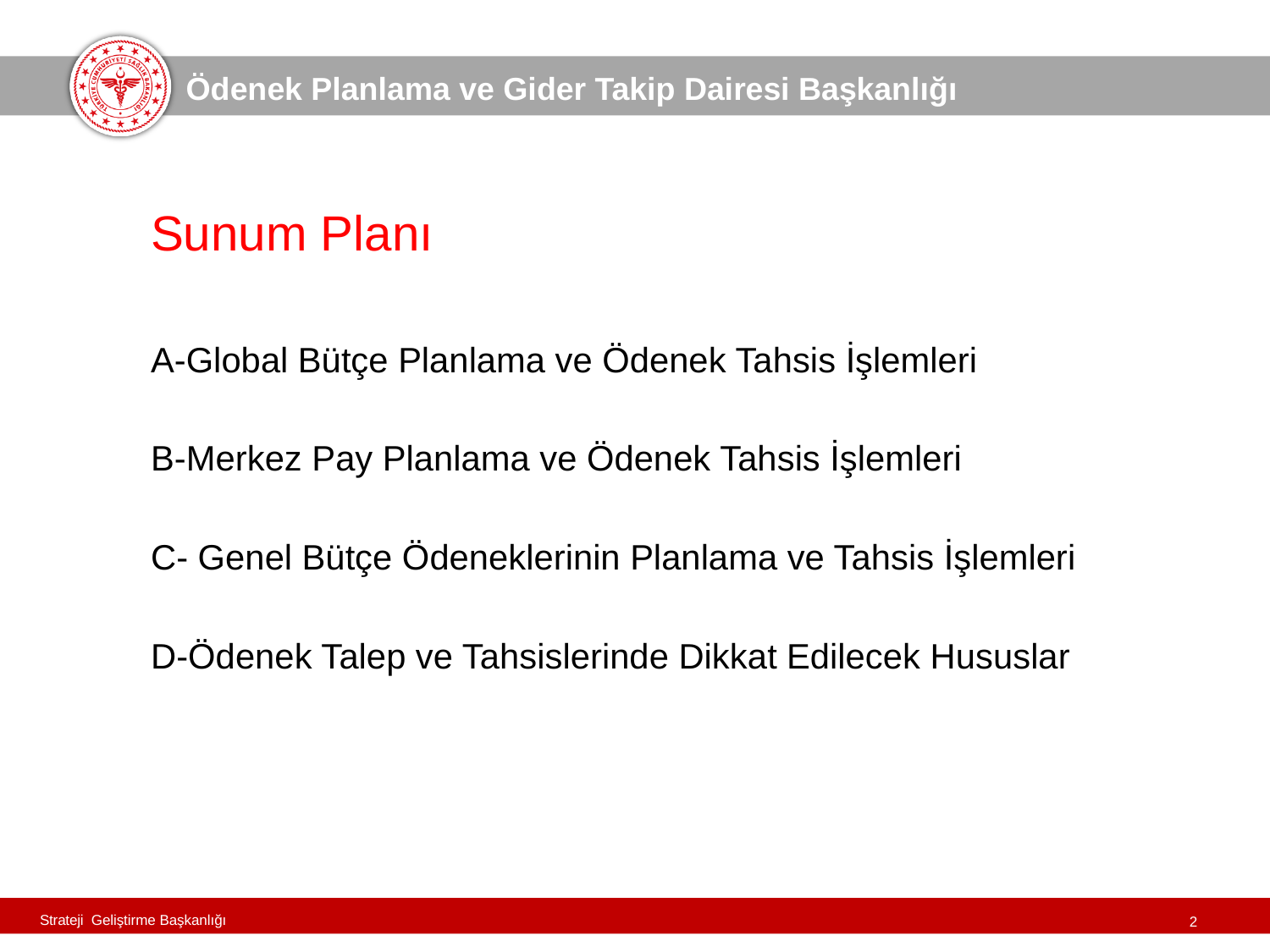

Ödenek Planlama ve Gider Takip Dairesi Başkanlığı
Sunum Planı

A-Global Bütçe Planlama ve Ödenek Tahsis İşlemleri

B-Merkez Pay Planlama ve Ödenek Tahsis İşlemleri

C- Genel Bütçe Ödeneklerinin Planlama ve Tahsis İşlemleri

D-Ödenek Talep ve Tahsislerinde Dikkat Edilecek Hususlar